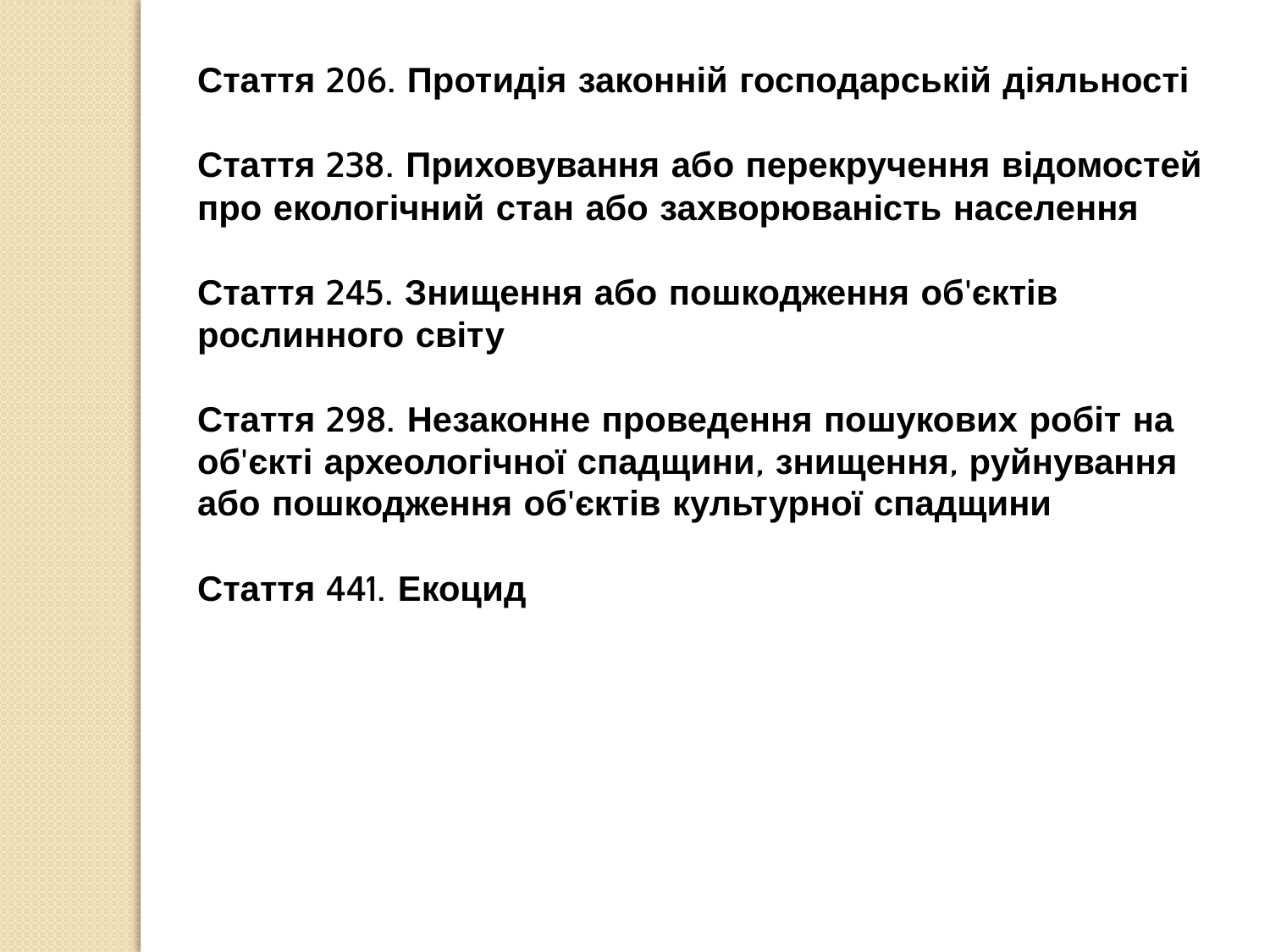

Стаття 206. Протидія законній господарській діяльності

Стаття 238. Приховування або перекручення відомостей про екологічний стан або захворюваність населення

Стаття 245. Знищення або пошкодження об'єктів рослинного світу

Стаття 298. Незаконне проведення пошукових робіт на об'єкті археологічної спадщини, знищення, руйнування або пошкодження об'єктів культурної спадщини

Стаття 441. Екоцид